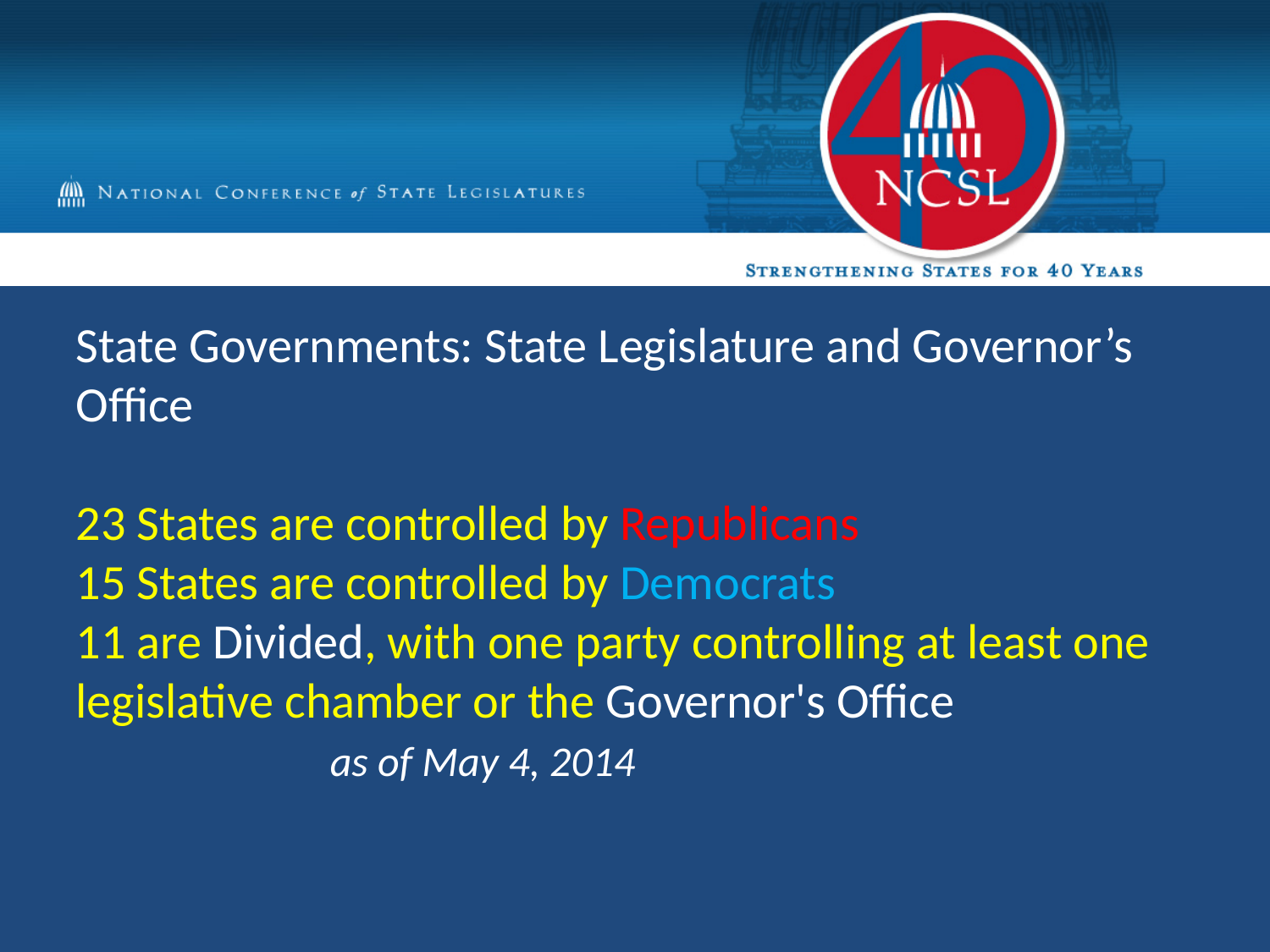

State Governments: State Legislature and Governor’s Office

23 States are controlled by Republicans
15 States are controlled by Democrats
11 are Divided, with one party controlling at least one legislative chamber or the Governor's Office
		as of May 4, 2014